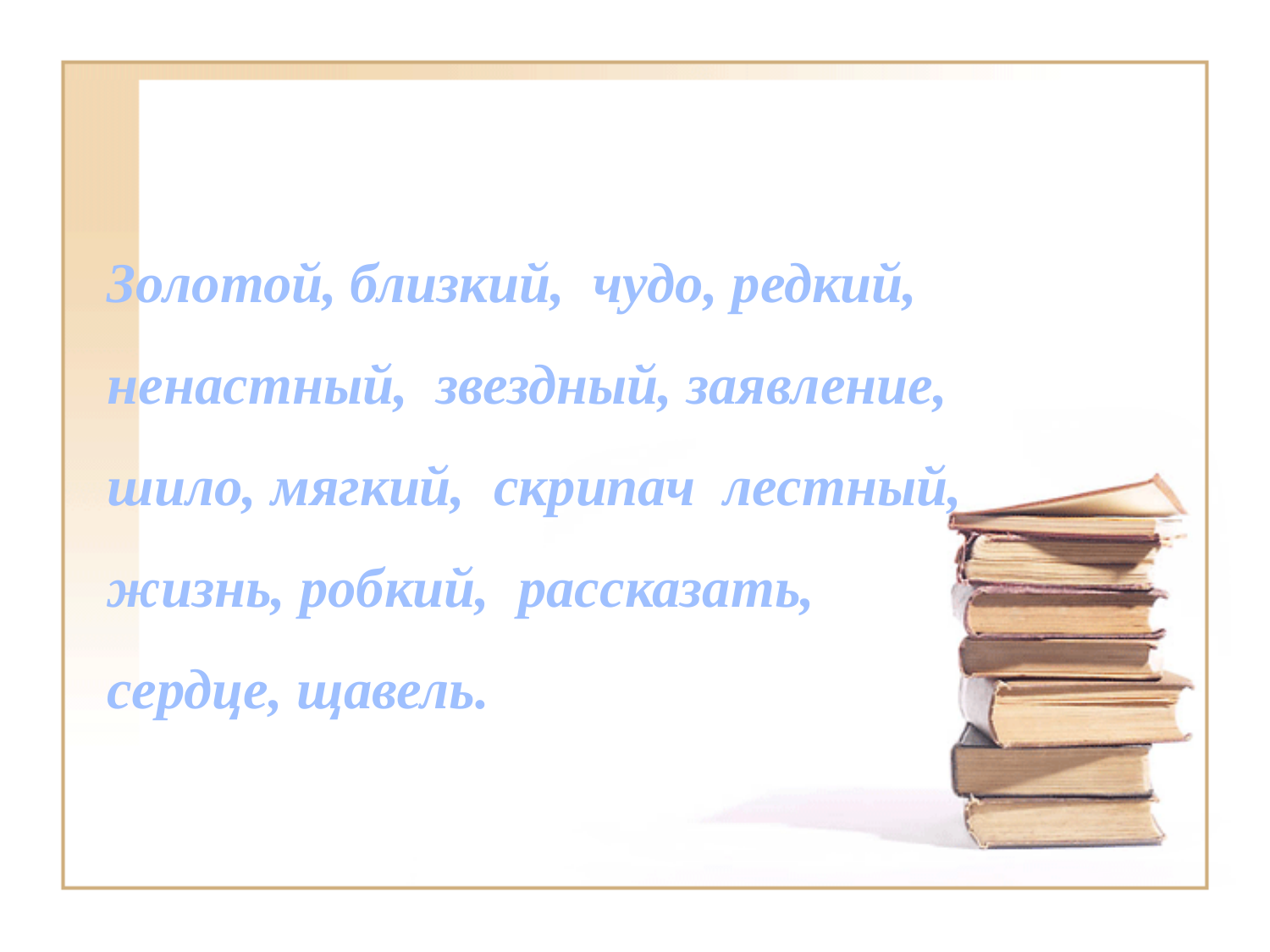

#
Золотой, близкий,  чудо, редкий,   ненастный,  звездный, заявление,  шило, мягкий,  скрипач  лестный,   жизнь, робкий,  рассказать,
сердце, щавель.